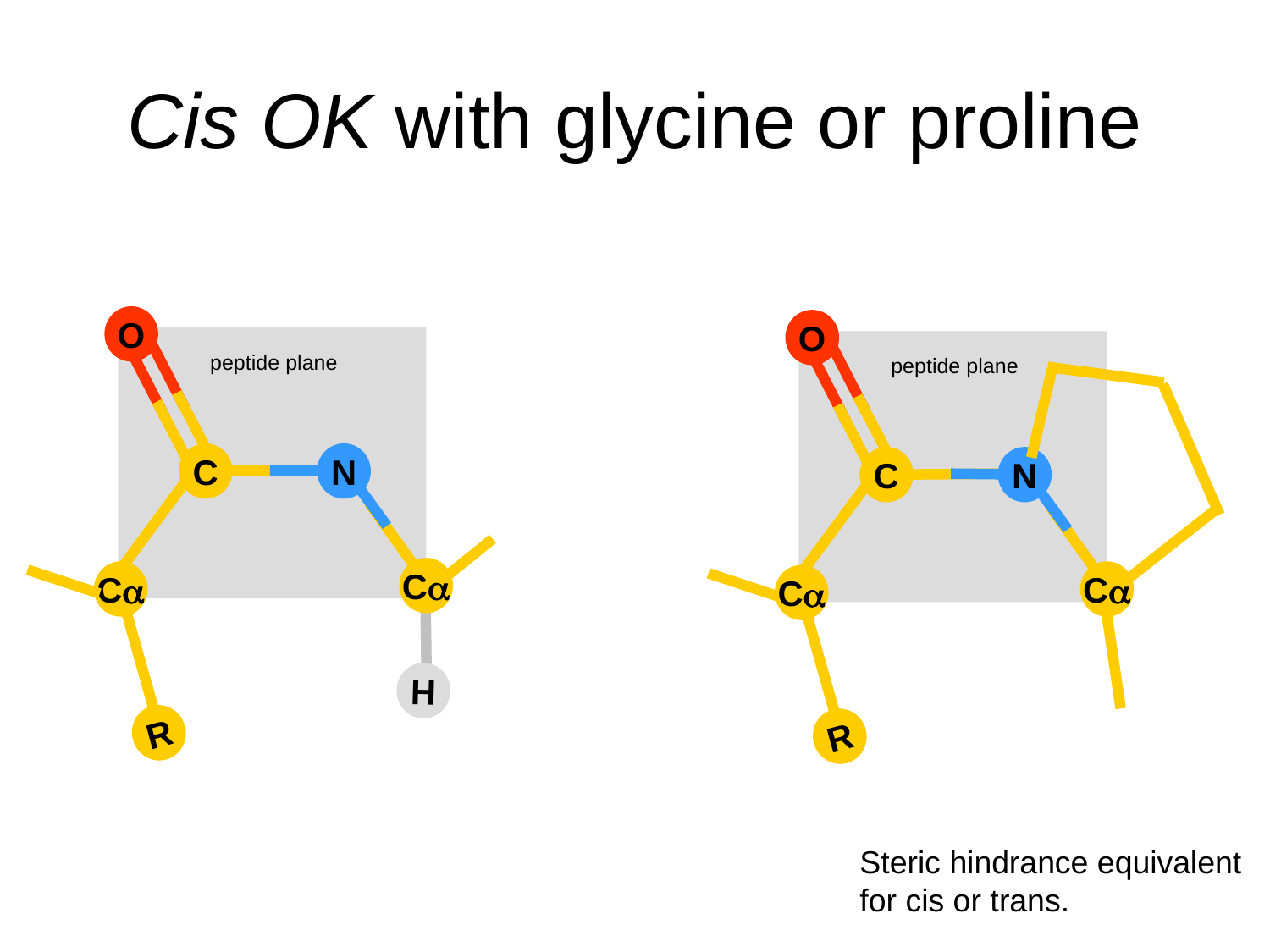

# Cis OK with glycine or proline
O

peptide plane

C
N

Cα
Cα

H
R
O

peptide plane

C
N

Cα
Cα

R
Steric hindrance equivalent
for cis or trans.